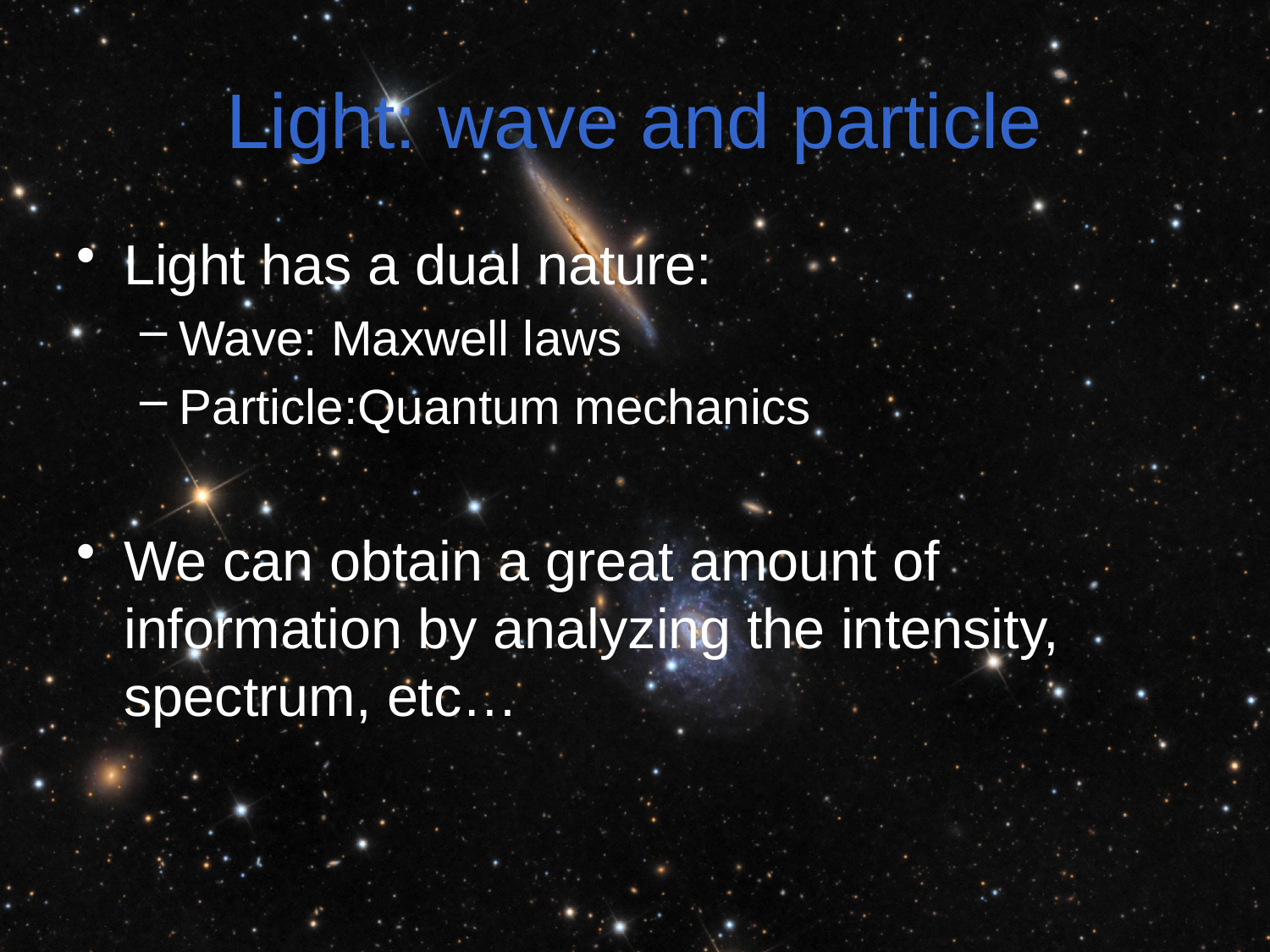

# Light: wave and particle
Light has a dual nature:
Wave: Maxwell laws
Particle:Quantum mechanics

We can obtain a great amount of information by analyzing the intensity, spectrum, etc…